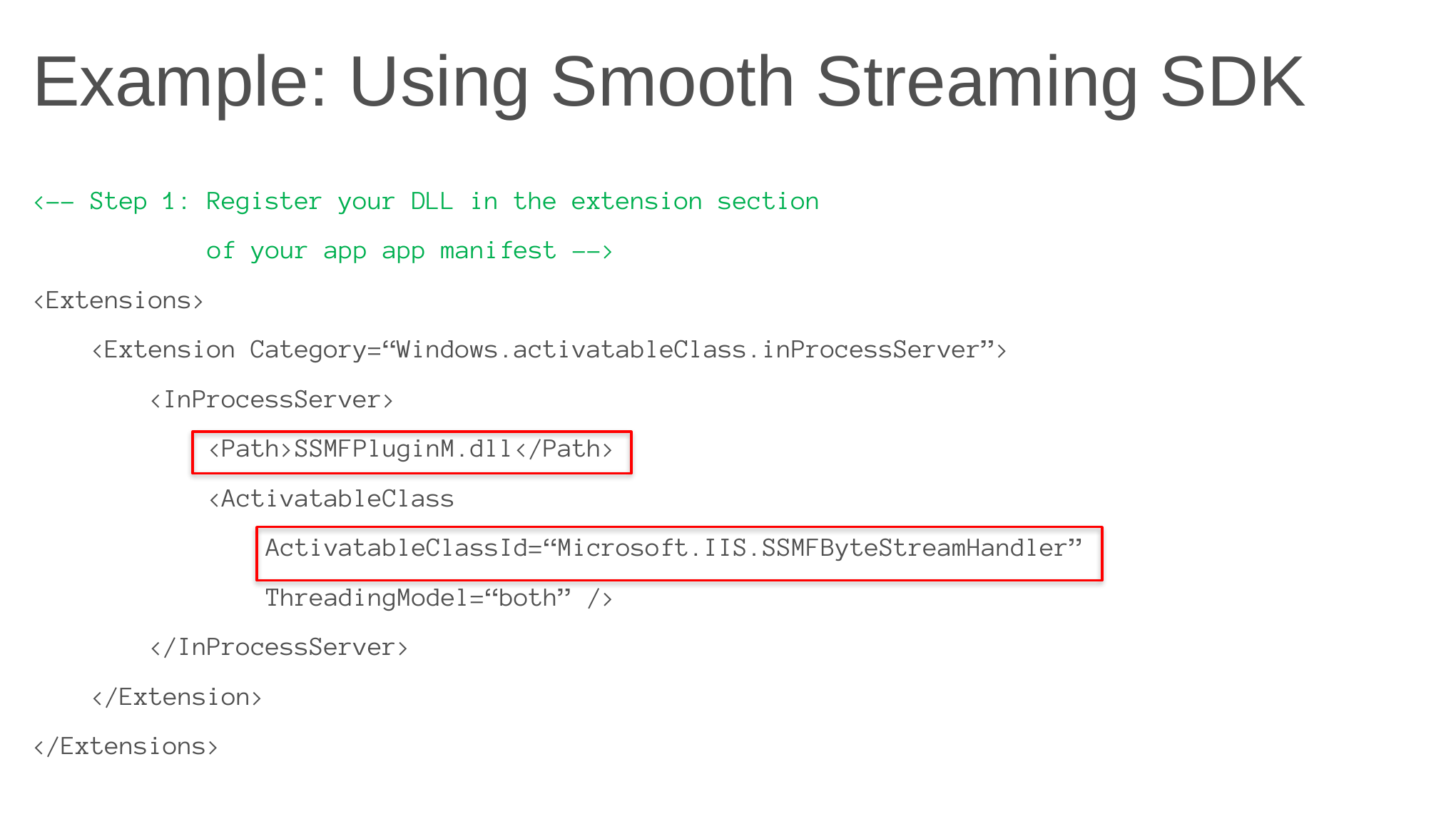

# Example: Using Smooth Streaming SDK

<-- Step 1: Register your DLL in the extension section
            of your app app manifest -->
<Extensions>
    <Extension Category=“Windows.activatableClass.inProcessServer”>
        <InProcessServer>
            <Path>SSMFPluginM.dll</Path>
            <ActivatableClass
                ActivatableClassId=“Microsoft.IIS.SSMFByteStreamHandler”
                ThreadingModel=“both” />
        </InProcessServer>
    </Extension>
</Extensions>